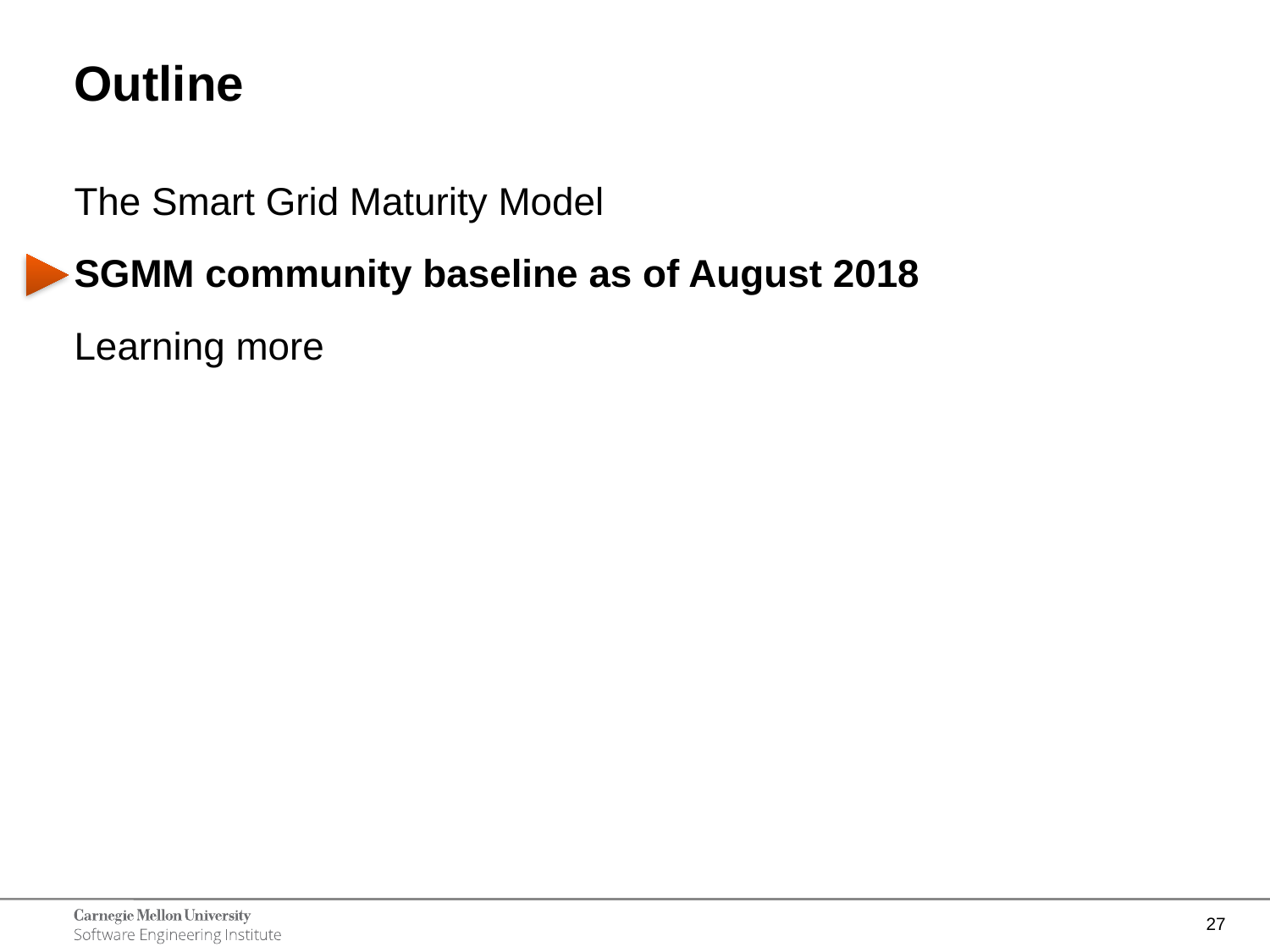

# Outline
The Smart Grid Maturity Model
SGMM community baseline as of August 2018
Learning more

27